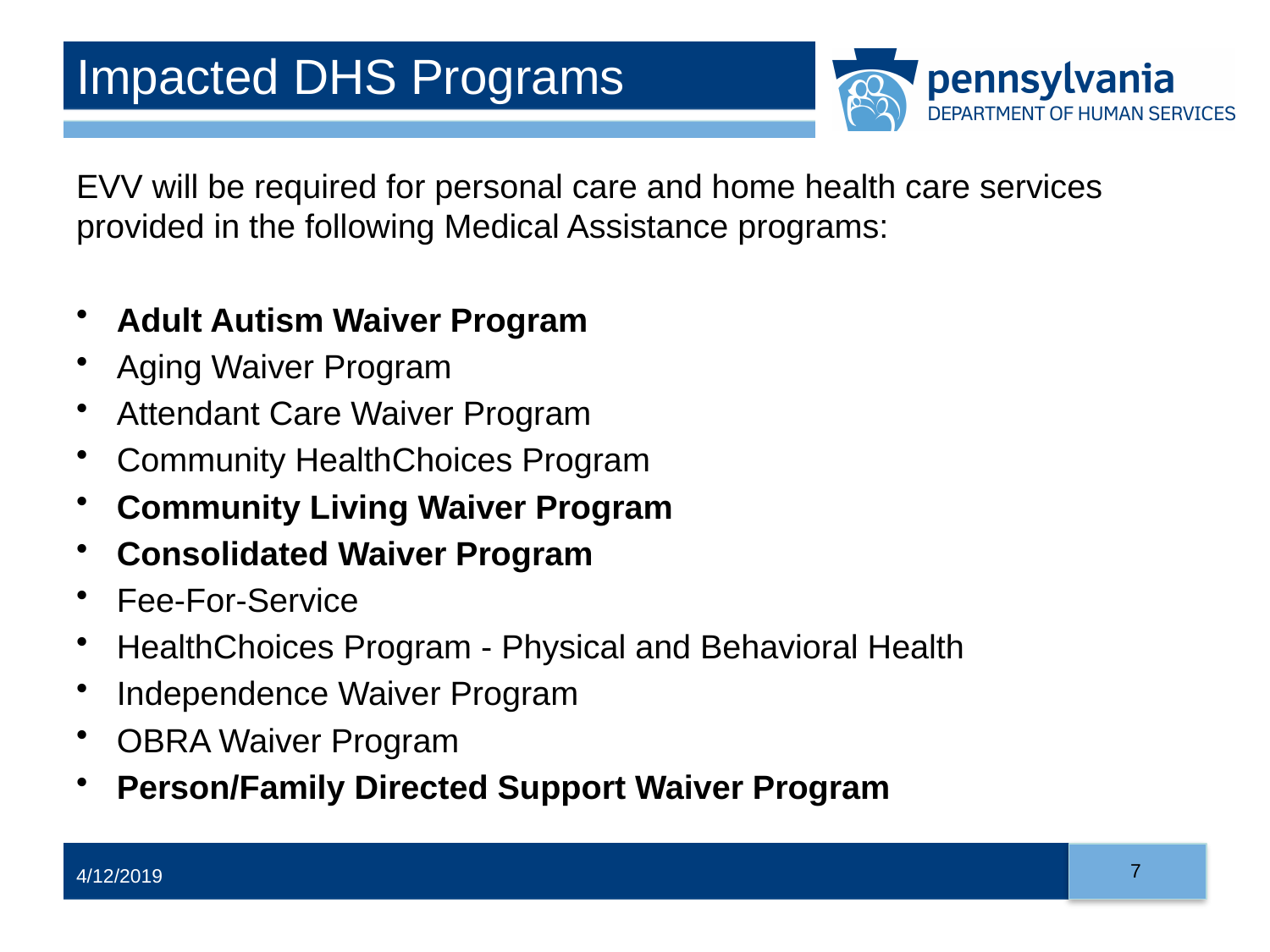

# Impacted DHS Programs
EVV will be required for personal care and home health care services provided in the following Medical Assistance programs:

Adult Autism Waiver Program
Aging Waiver Program
Attendant Care Waiver Program
Community HealthChoices Program
Community Living Waiver Program
Consolidated Waiver Program
Fee-For-Service
HealthChoices Program - Physical and Behavioral Health
Independence Waiver Program
OBRA Waiver Program
Person/Family Directed Support Waiver Program
7